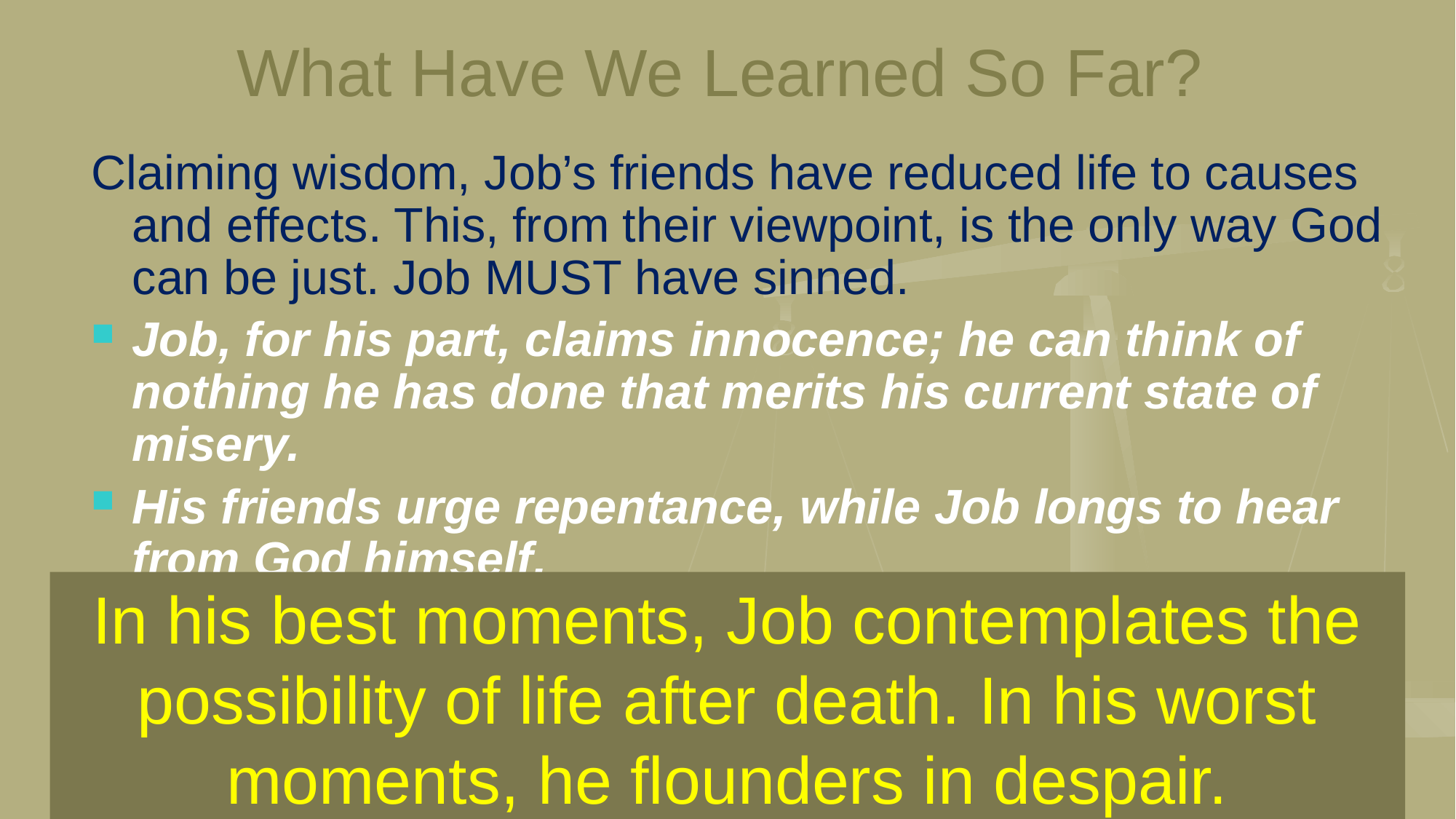

# What Have We Learned So Far?
Claiming wisdom, Job’s friends have reduced life to causes and effects. This, from their viewpoint, is the only way God can be just. Job MUST have sinned.
Job, for his part, claims innocence; he can think of nothing he has done that merits his current state of misery.
His friends urge repentance, while Job longs to hear from God himself.
In his best moments, Job contemplates the possibility of life after death. In his worst moments, he flounders in despair.
115